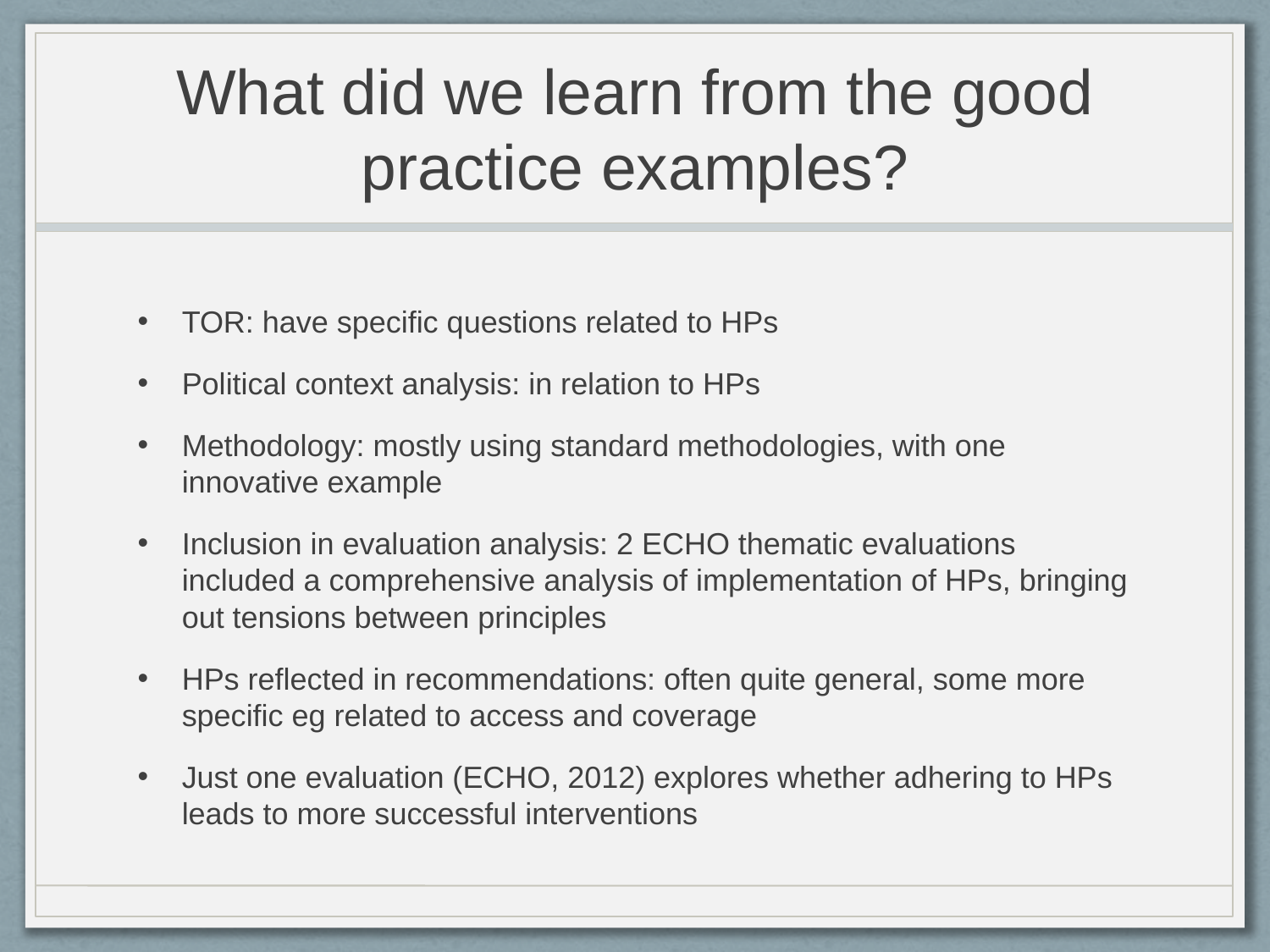

# What did we learn from the good practice examples?
TOR: have specific questions related to HPs
Political context analysis: in relation to HPs
Methodology: mostly using standard methodologies, with one innovative example
Inclusion in evaluation analysis: 2 ECHO thematic evaluations included a comprehensive analysis of implementation of HPs, bringing out tensions between principles
HPs reflected in recommendations: often quite general, some more specific eg related to access and coverage
Just one evaluation (ECHO, 2012) explores whether adhering to HPs leads to more successful interventions